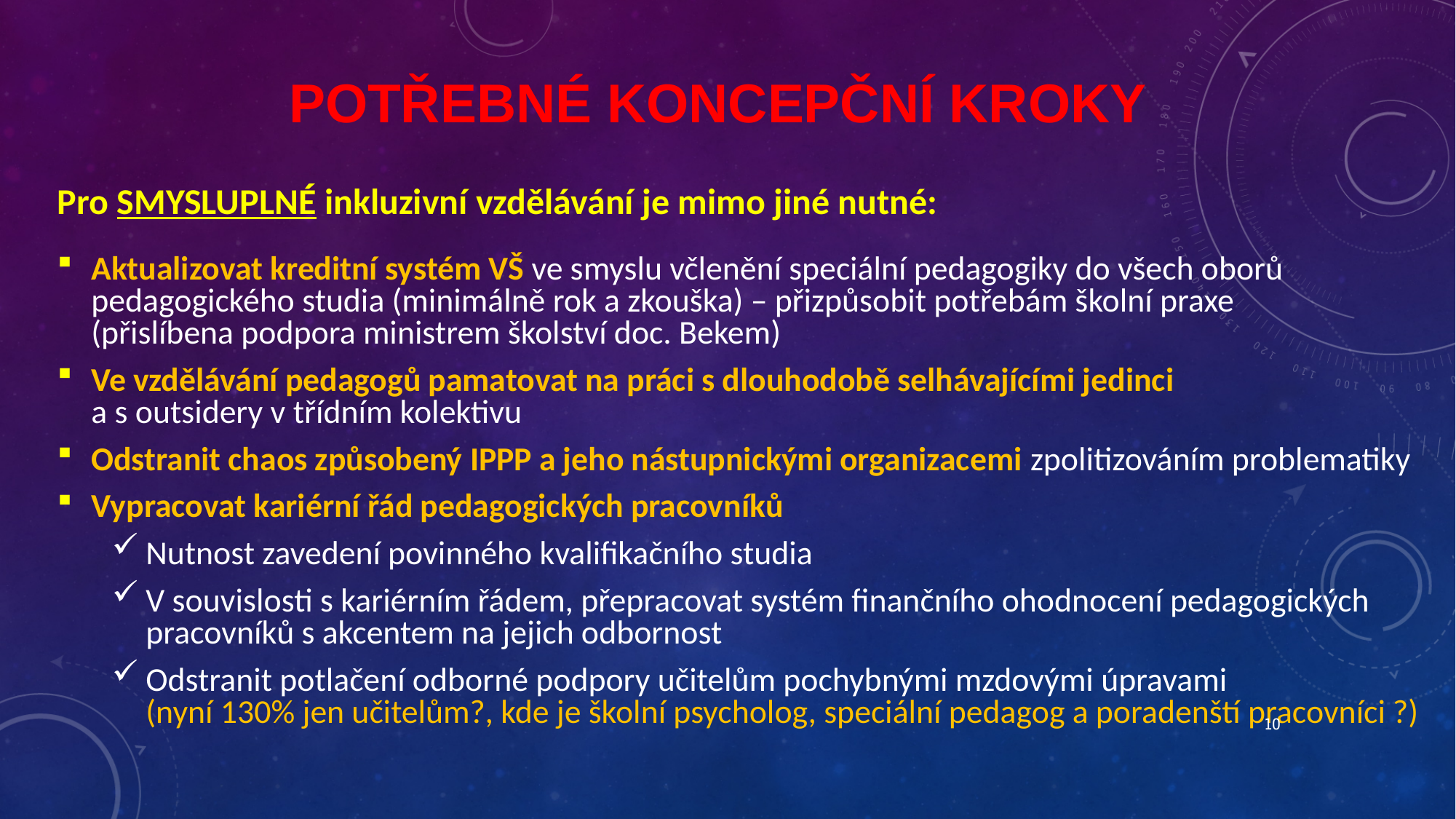

# Potřebné koncepční kroky
Pro SMYSLUPLNÉ inkluzivní vzdělávání je mimo jiné nutné:
Aktualizovat kreditní systém VŠ ve smyslu včlenění speciální pedagogiky do všech oborů pedagogického studia (minimálně rok a zkouška) – přizpůsobit potřebám školní praxe
(přislíbena podpora ministrem školství doc. Bekem)
Ve vzdělávání pedagogů pamatovat na práci s dlouhodobě selhávajícími jedinci
a s outsidery v třídním kolektivu
Odstranit chaos způsobený IPPP a jeho nástupnickými organizacemi zpolitizováním problematiky
Vypracovat kariérní řád pedagogických pracovníků
Nutnost zavedení povinného kvalifikačního studia
V souvislosti s kariérním řádem, přepracovat systém finančního ohodnocení pedagogických pracovníků s akcentem na jejich odbornost
Odstranit potlačení odborné podpory učitelům pochybnými mzdovými úpravami
(nyní 130% jen učitelům?, kde je školní psycholog, speciální pedagog a poradenští pracovníci ?)
10